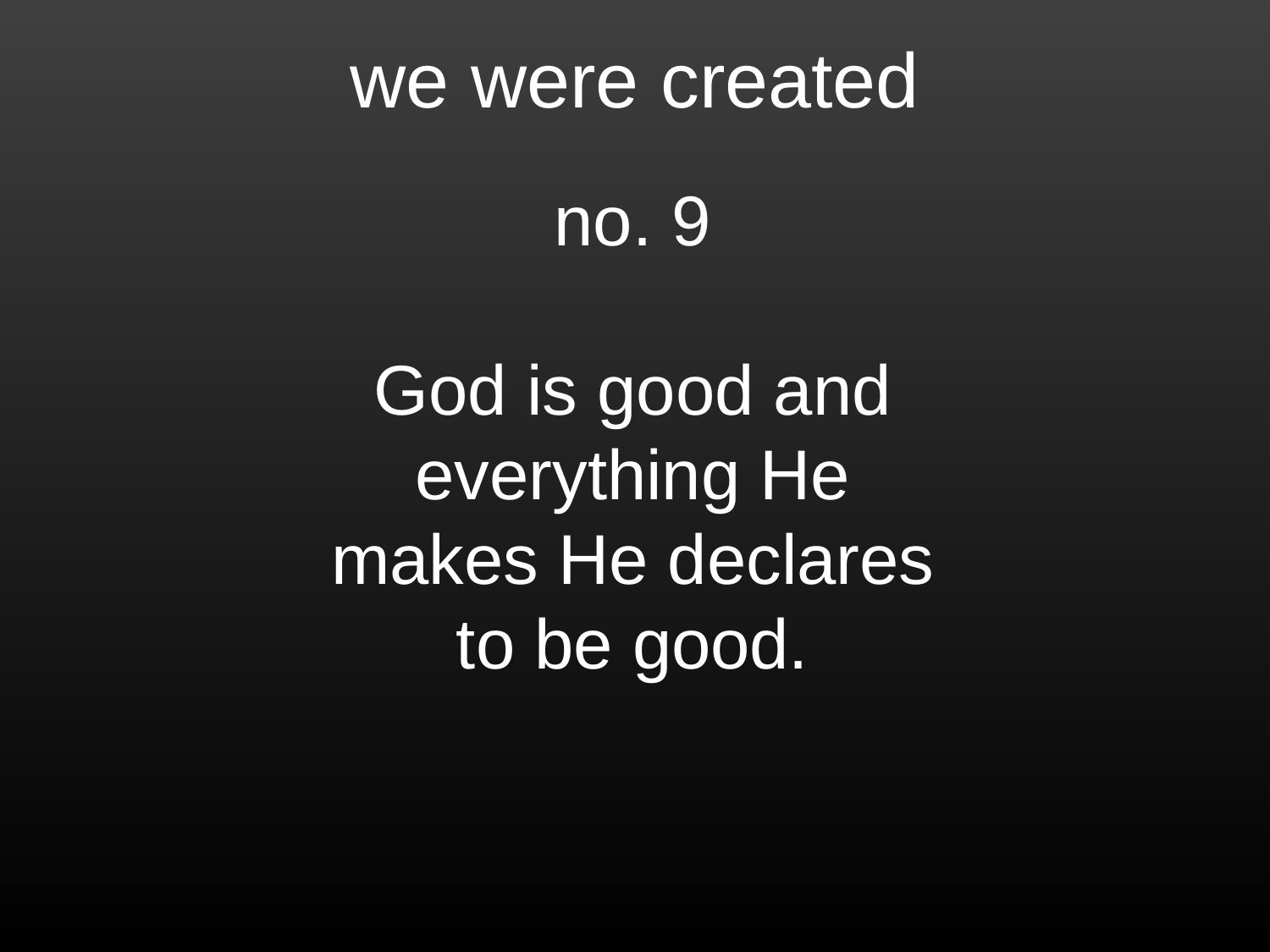

# we were created
no. 9

God is good and everything He makes He declares to be good.